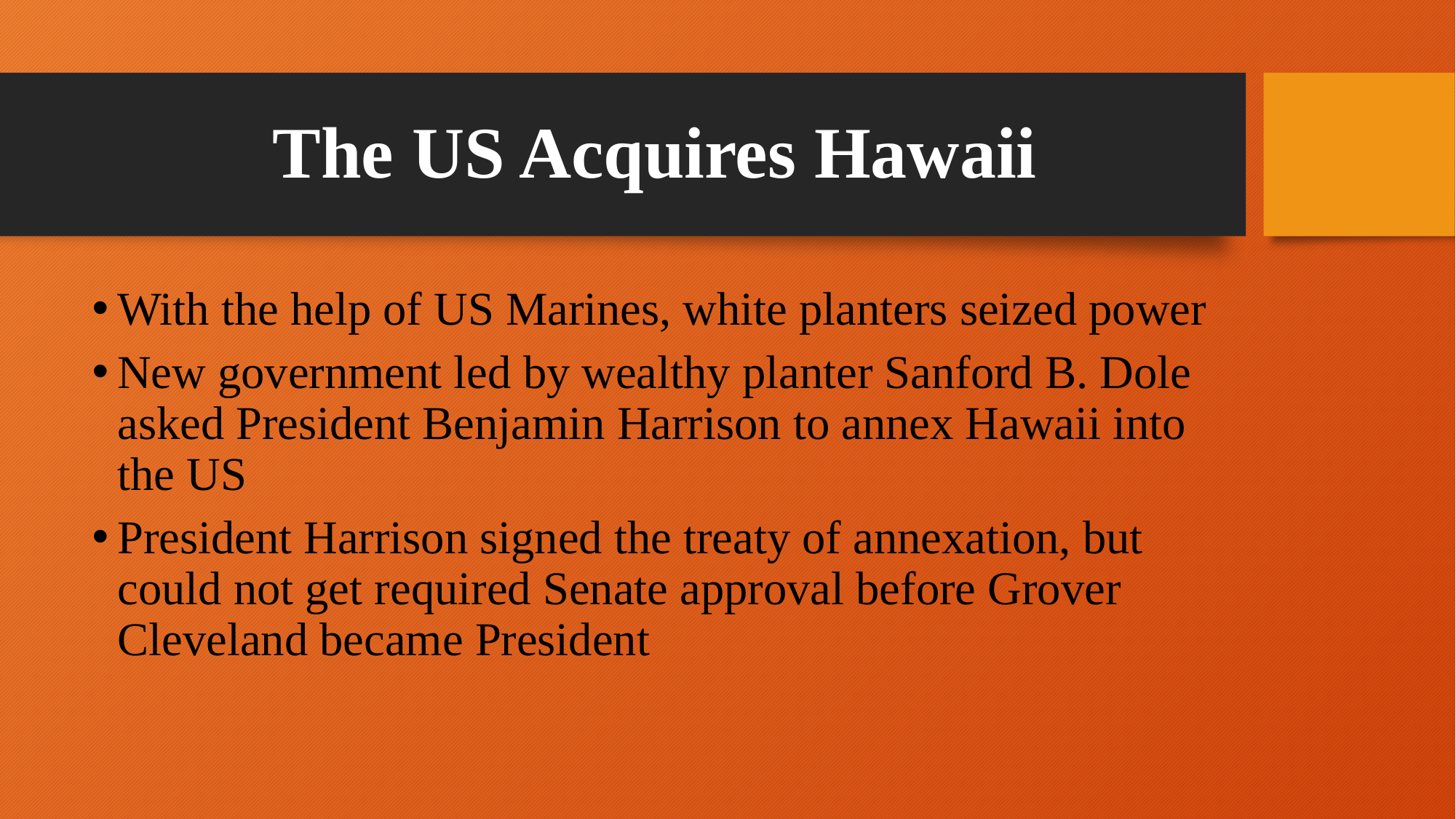

# The US Acquires Hawaii
With the help of US Marines, white planters seized power
New government led by wealthy planter Sanford B. Dole asked President Benjamin Harrison to annex Hawaii into the US
President Harrison signed the treaty of annexation, but could not get required Senate approval before Grover Cleveland became President